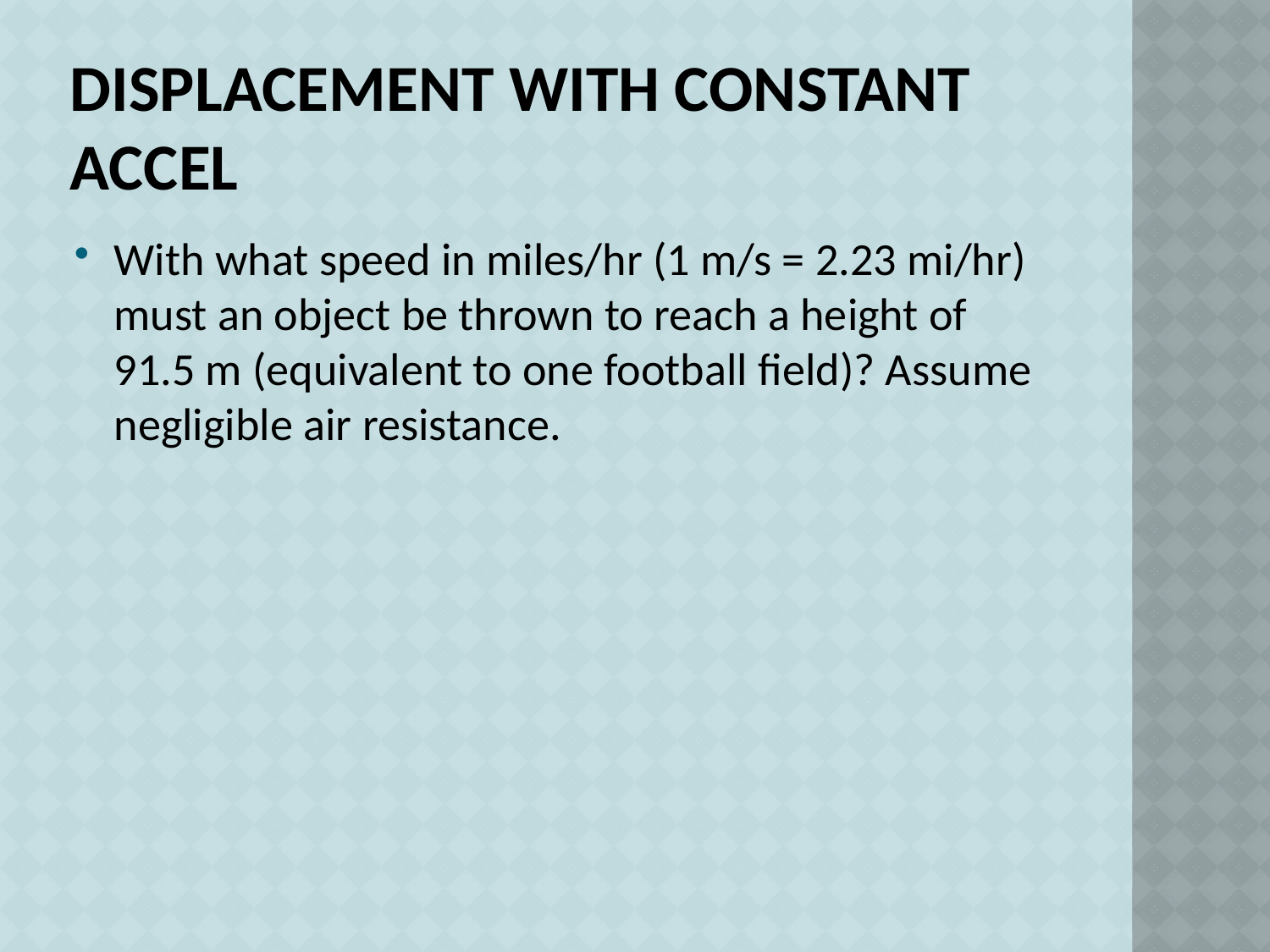

# Displacement with Constant Accel
With what speed in miles/hr (1 m/s = 2.23 mi/hr) must an object be thrown to reach a height of 91.5 m (equivalent to one football field)? Assume negligible air resistance.